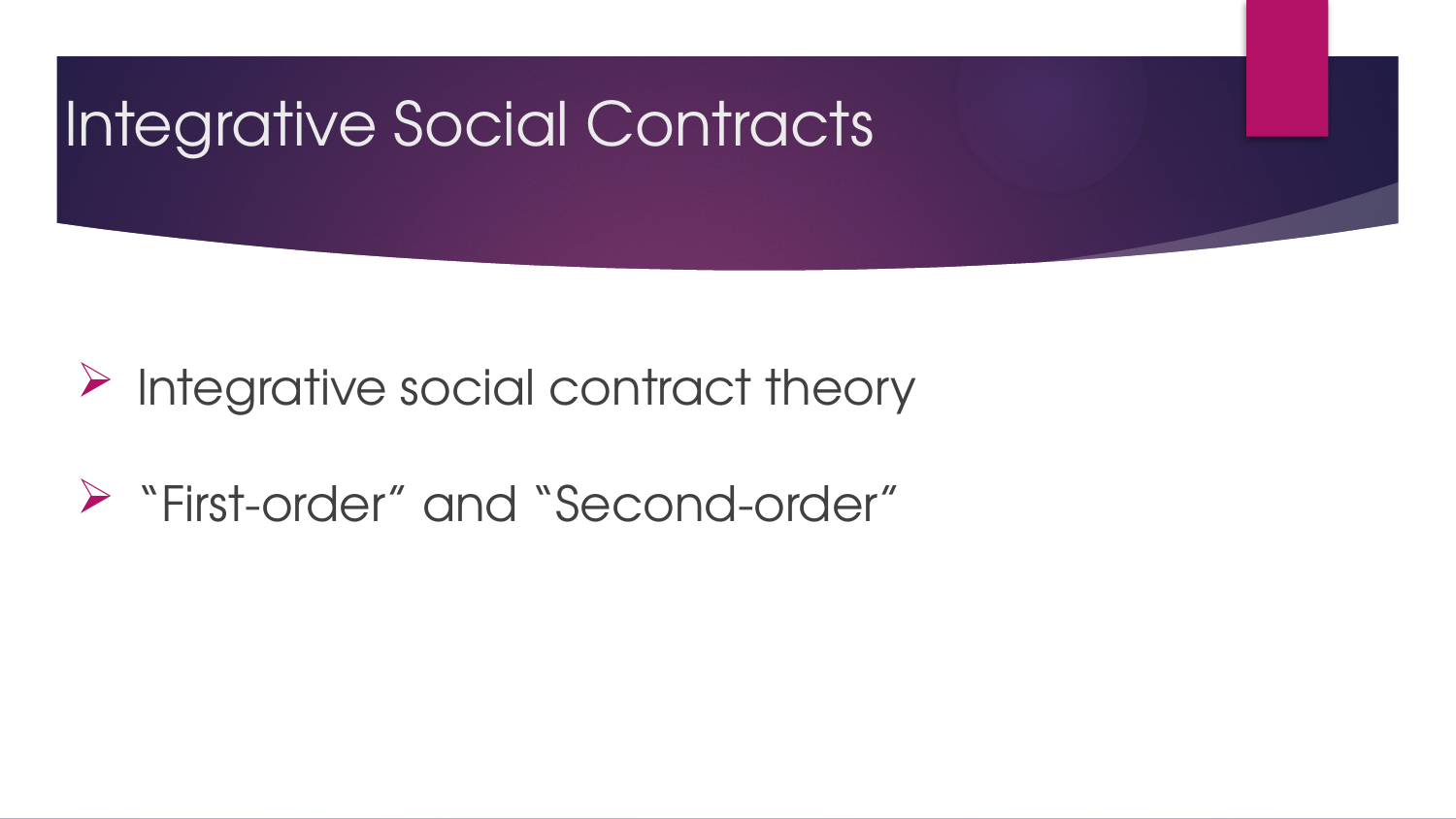

# Integrative Social Contracts
Integrative social contract theory

“First-order” and “Second-order”